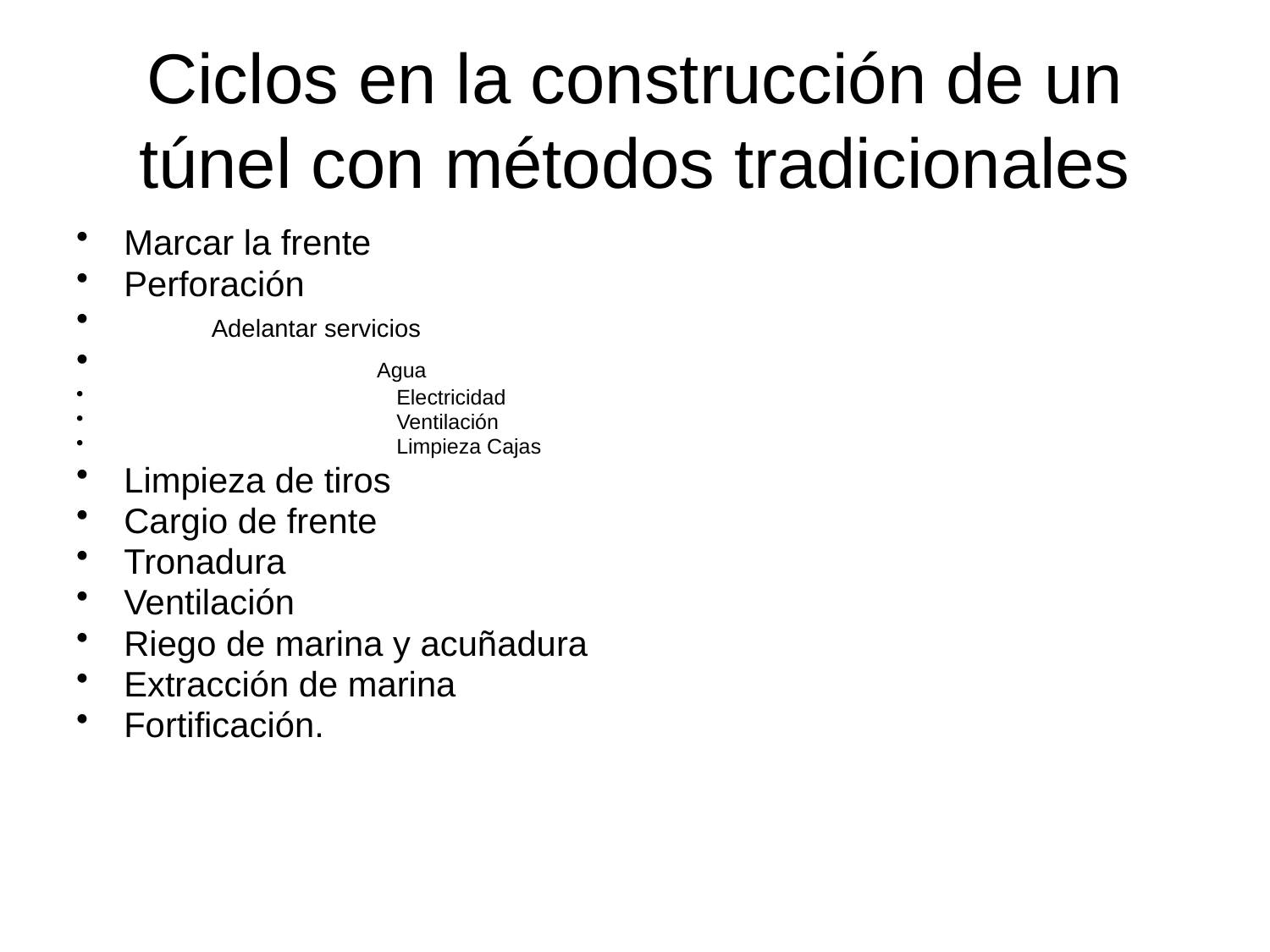

# Ciclos en la construcción de un túnel con métodos tradicionales
Marcar la frente
Perforación
         Adelantar servicios
                          Agua
                                              Electricidad
                                              Ventilación
                                              Limpieza Cajas
Limpieza de tiros
Cargio de frente
Tronadura
Ventilación
Riego de marina y acuñadura
Extracción de marina
Fortificación.